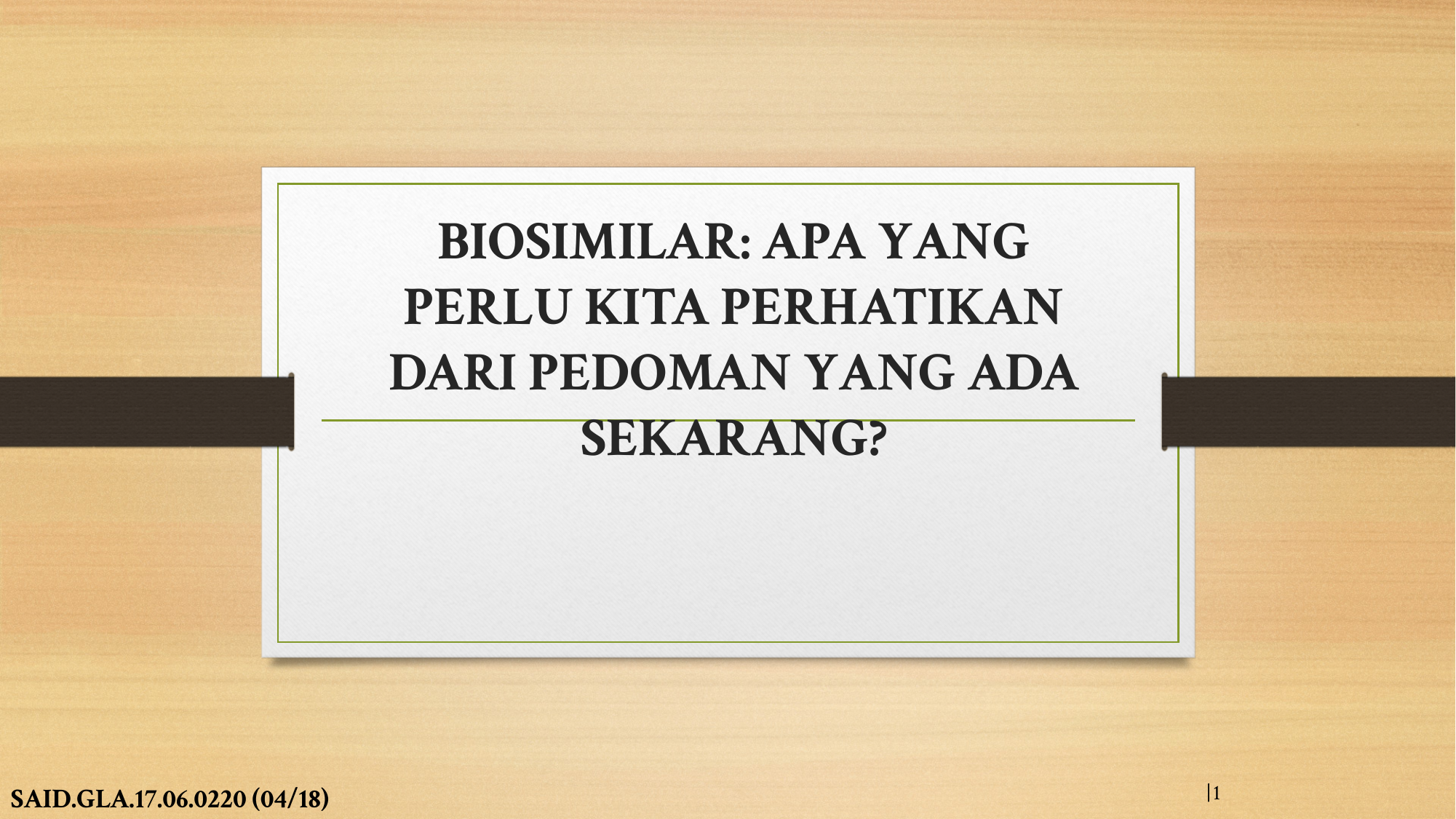

# BIOSIMILAR: APA YANG PERLU KITA PERHATIKAN DARI PEDOMAN YANG ADA SEKARANG?
| 1
SAID.GLA.17.06.0220 (04/18)